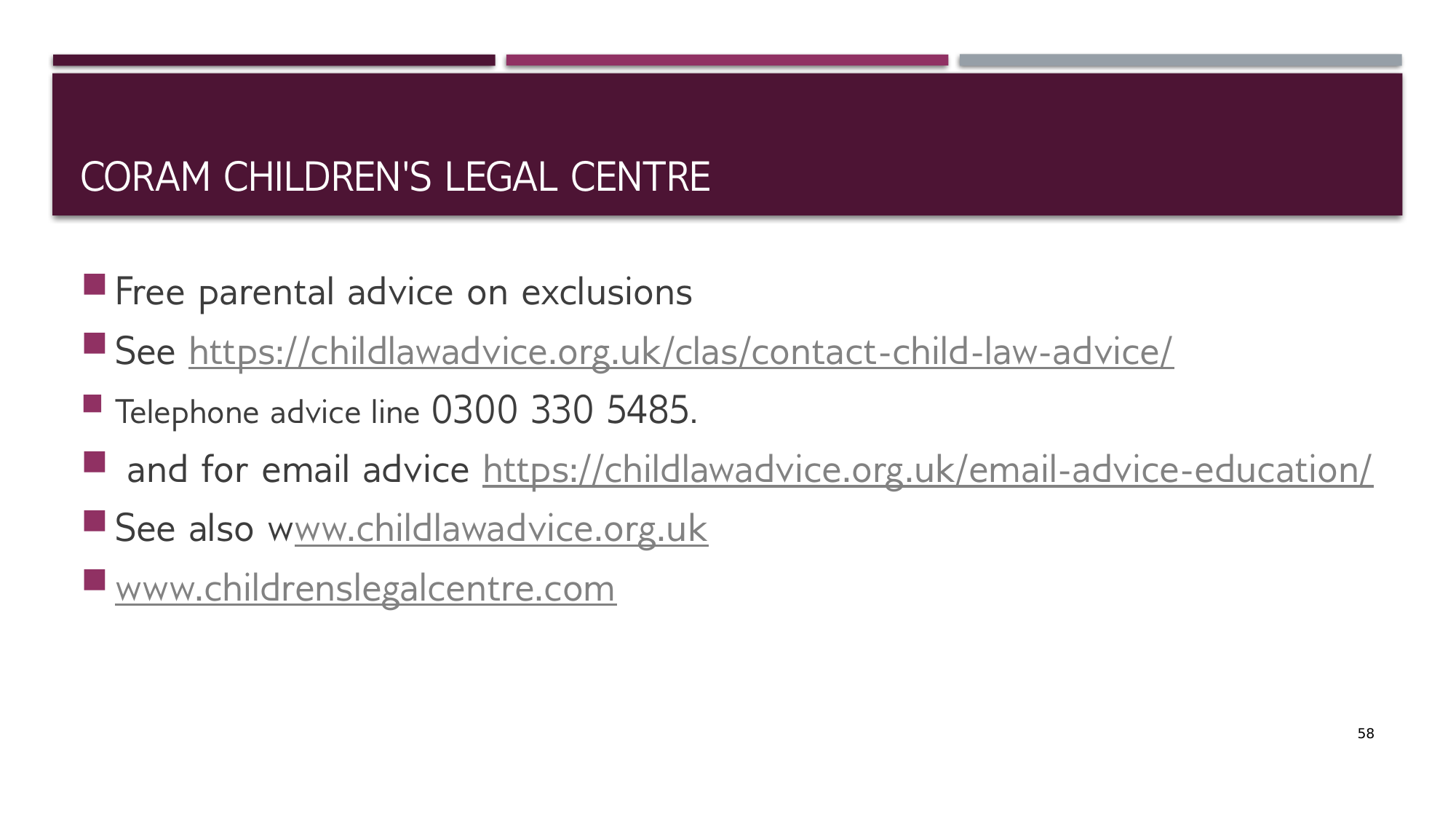

# Coram Children's Legal Centre
Free parental advice on exclusions
See https://childlawadvice.org.uk/clas/contact-child-law-advice/
Telephone advice line 0300 330 5485.
 and for email advice https://childlawadvice.org.uk/email-advice-education/
See also www.childlawadvice.org.uk
www.childrenslegalcentre.com

58